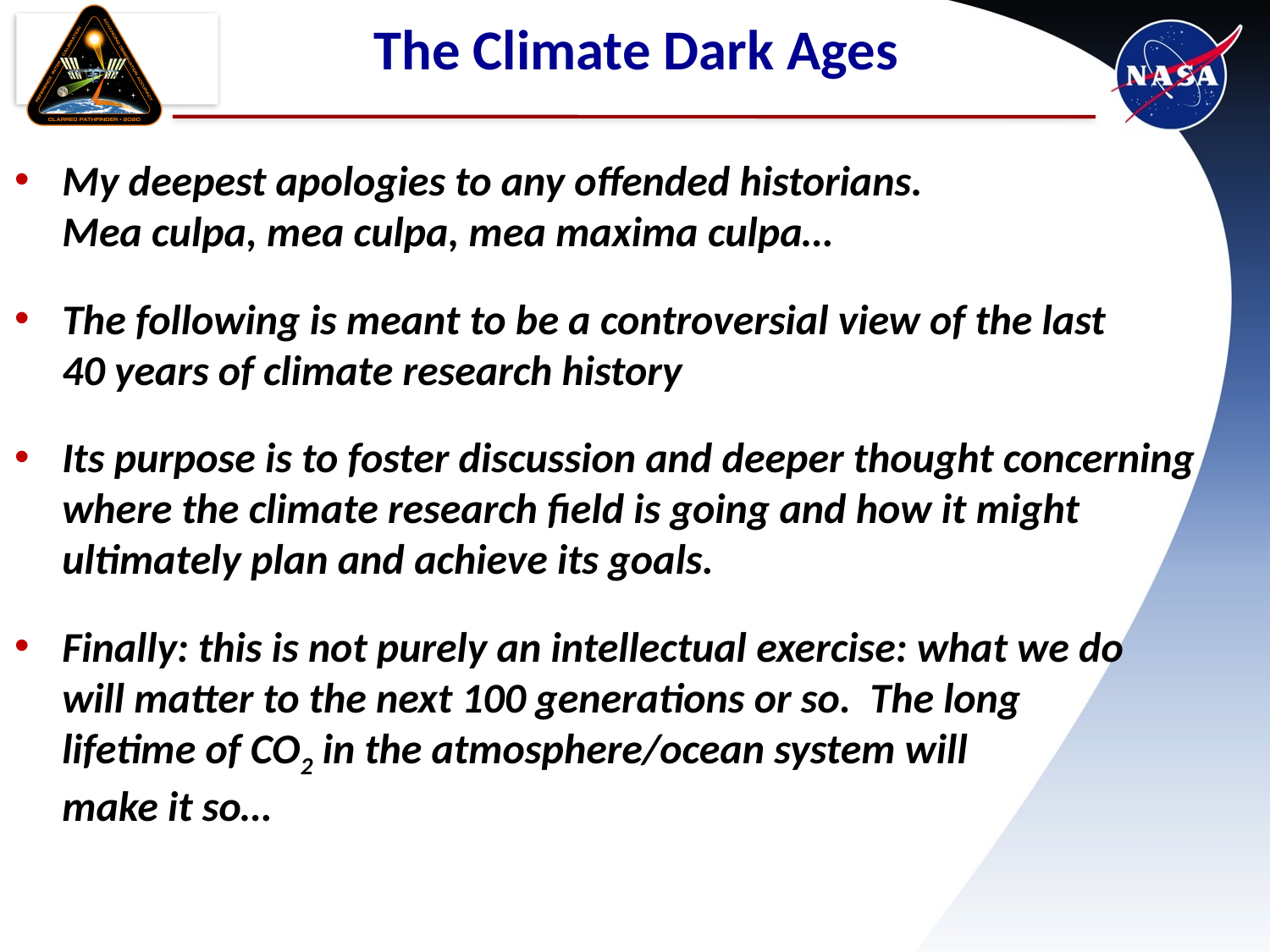

# The Climate Dark Ages
My deepest apologies to any offended historians.
Mea culpa, mea culpa, mea maxima culpa…
The following is meant to be a controversial view of the last
40 years of climate research history
Its purpose is to foster discussion and deeper thought concerning where the climate research field is going and how it might
ultimately plan and achieve its goals.
Finally: this is not purely an intellectual exercise: what we do
will matter to the next 100 generations or so.  The long
lifetime of CO2 in the atmosphere/ocean system will
make it so…